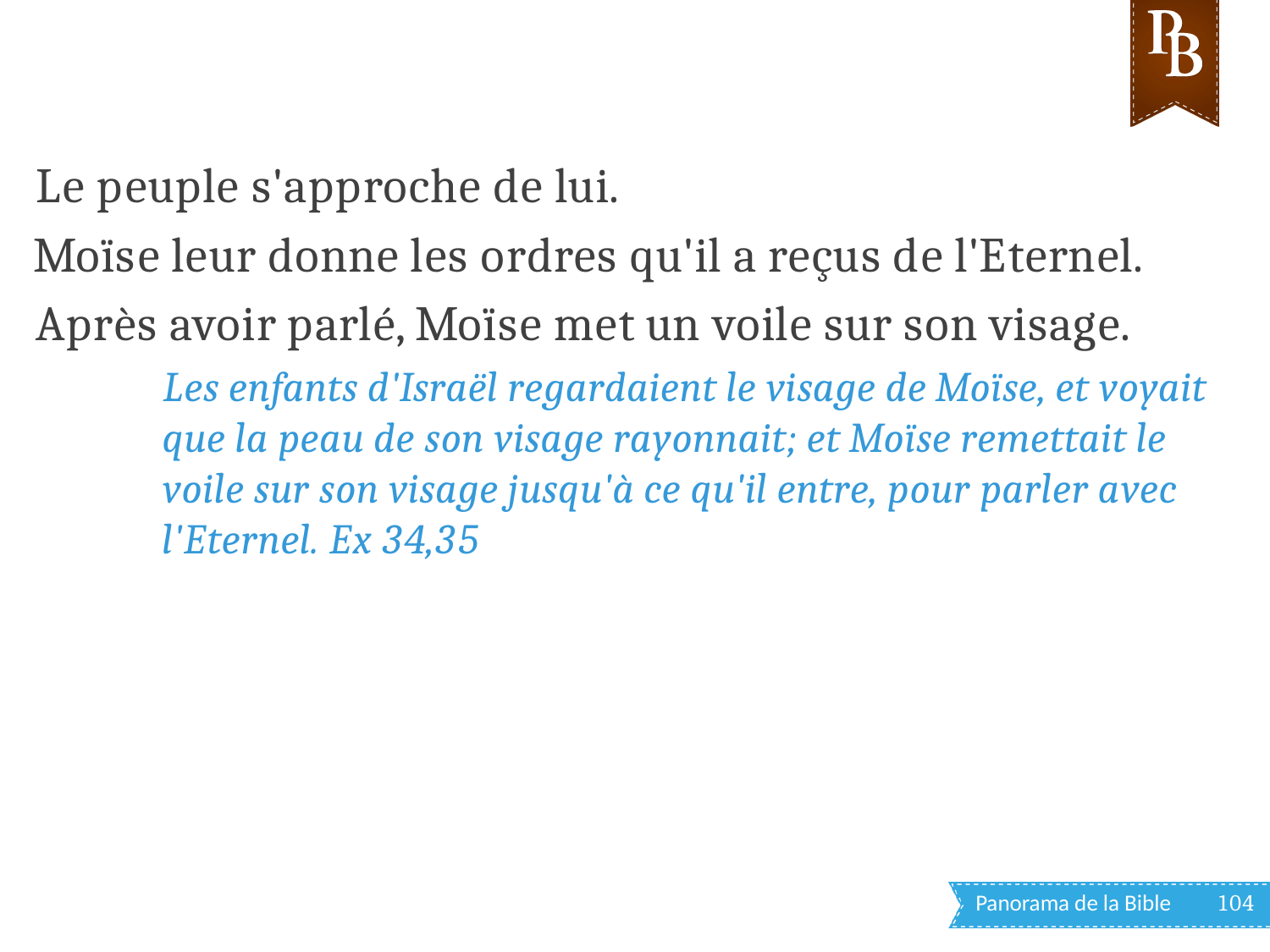

Le peuple s'approche de lui.
Moïse leur donne les ordres qu'il a reçus de l'Eternel.
Après avoir parlé, Moïse met un voile sur son visage.
Les enfants d'Israël regardaient le visage de Moïse, et voyait que la peau de son visage rayonnait; et Moïse remettait le voile sur son visage jusqu'à ce qu'il entre, pour parler avec l'Eternel. Ex 34,35